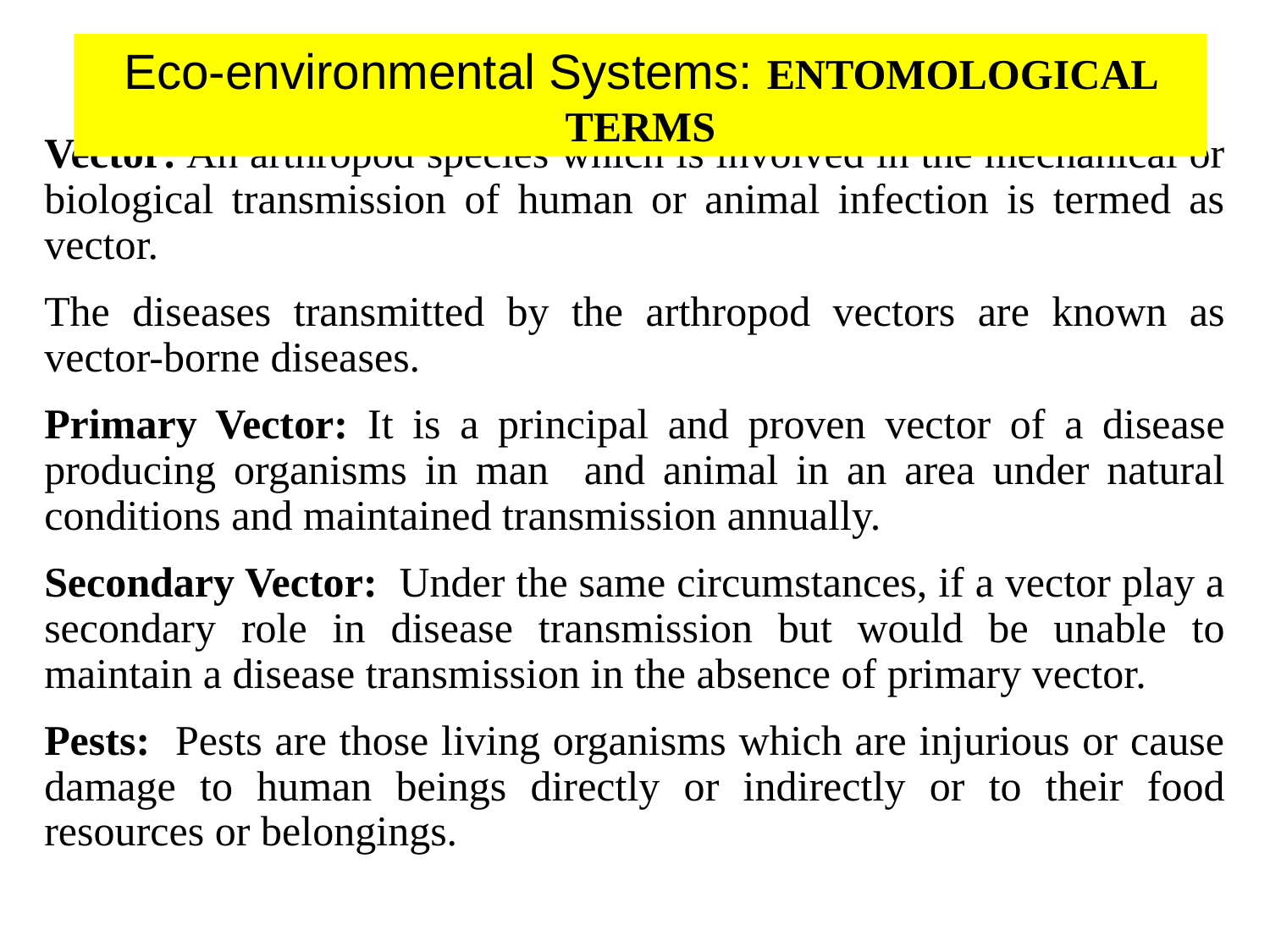

Eco-environmental Systems: ENTOMOLOGICAL TERMS
Vector: An arthropod species which is involved in the mechanical or biological transmission of human or animal infection is termed as vector.
The diseases transmitted by the arthropod vectors are known as vector-borne diseases.
Primary Vector: It is a principal and proven vector of a disease producing organisms in man  and animal in an area under natural conditions and maintained transmission annually.
Secondary Vector:  Under the same circumstances, if a vector play a secondary role in disease transmission but would be unable to maintain a disease transmission in the absence of primary vector.
Pests:  Pests are those living organisms which are injurious or cause damage to human beings directly or indirectly or to their food resources or belongings.